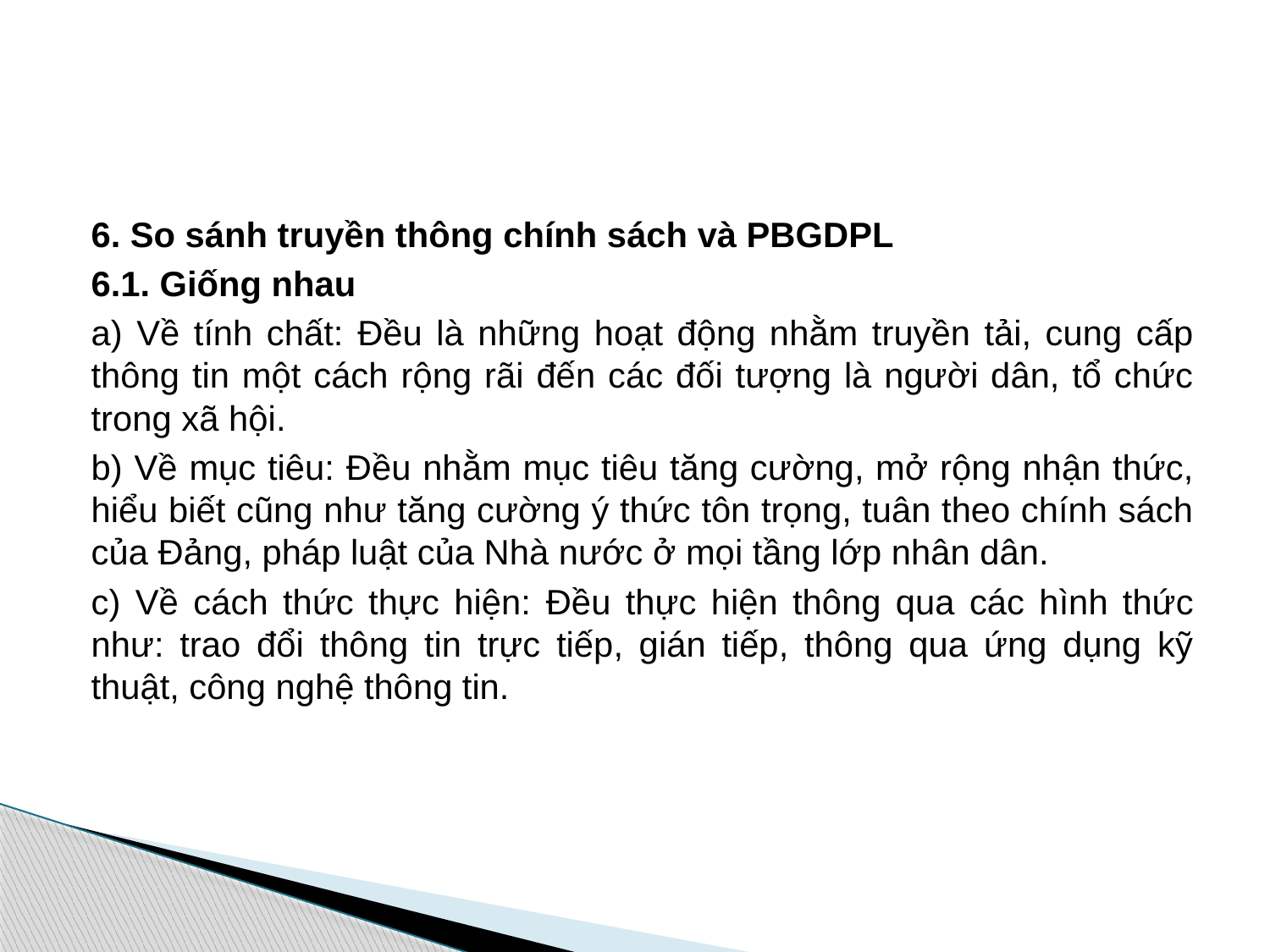

#
6. So sánh truyền thông chính sách và PBGDPL
6.1. Giống nhau
a) Về tính chất: Đều là những hoạt động nhằm truyền tải, cung cấp thông tin một cách rộng rãi đến các đối tượng là người dân, tổ chức trong xã hội.
b) Về mục tiêu: Đều nhằm mục tiêu tăng cường, mở rộng nhận thức, hiểu biết cũng như tăng cường ý thức tôn trọng, tuân theo chính sách của Đảng, pháp luật của Nhà nước ở mọi tầng lớp nhân dân.
c) Về cách thức thực hiện: Đều thực hiện thông qua các hình thức như: trao đổi thông tin trực tiếp, gián tiếp, thông qua ứng dụng kỹ thuật, công nghệ thông tin.